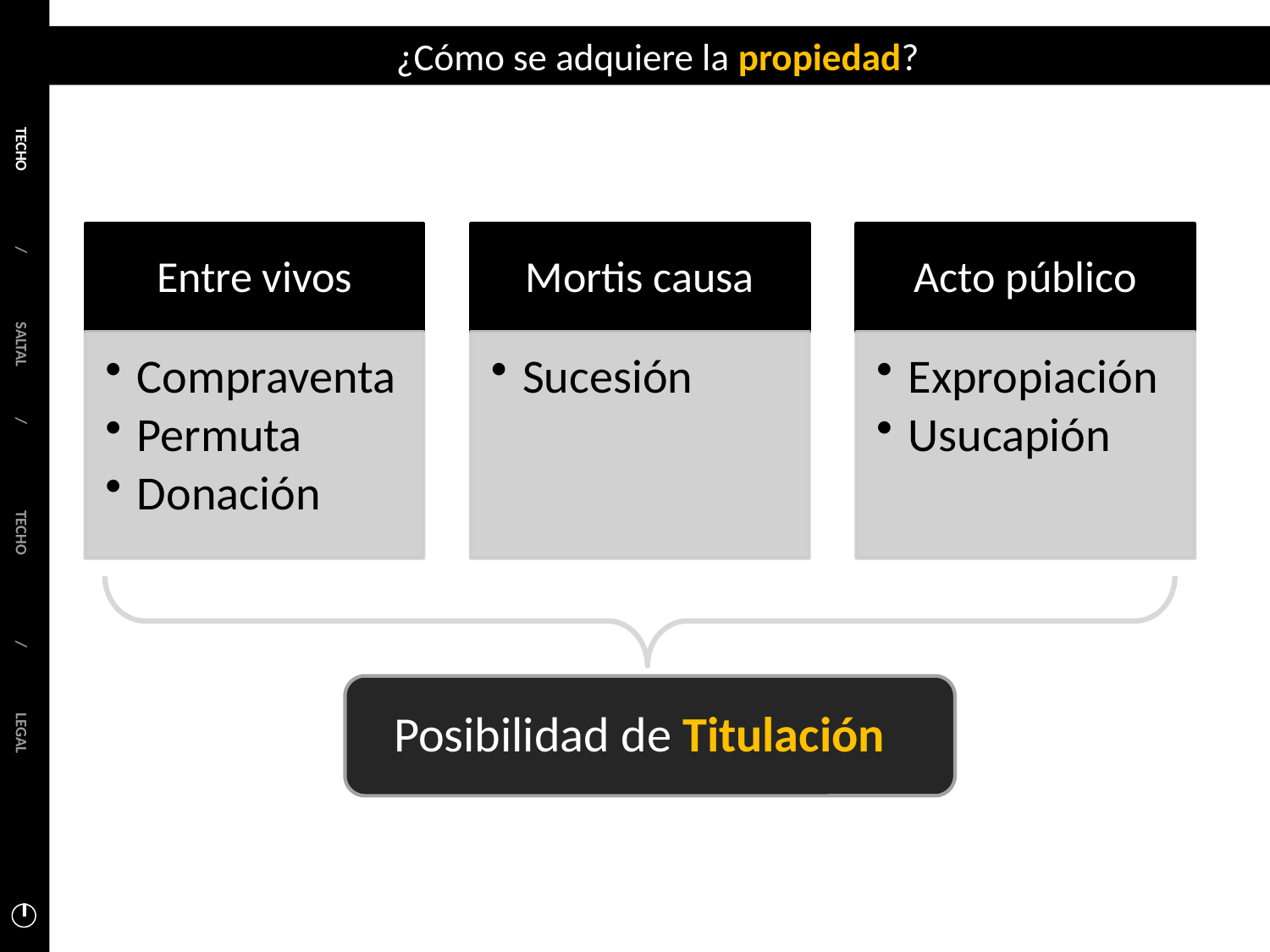

TECHO                     /                   SALTAL              /                        TECHO                        /                  LEGAL

¿Cómo se adquiere la propiedad?

Entre vivos
Compraventa
Permuta
Donación
Mortis causa
Sucesión
Acto público
Expropiación
Usucapión

Posibilidad de Titulación